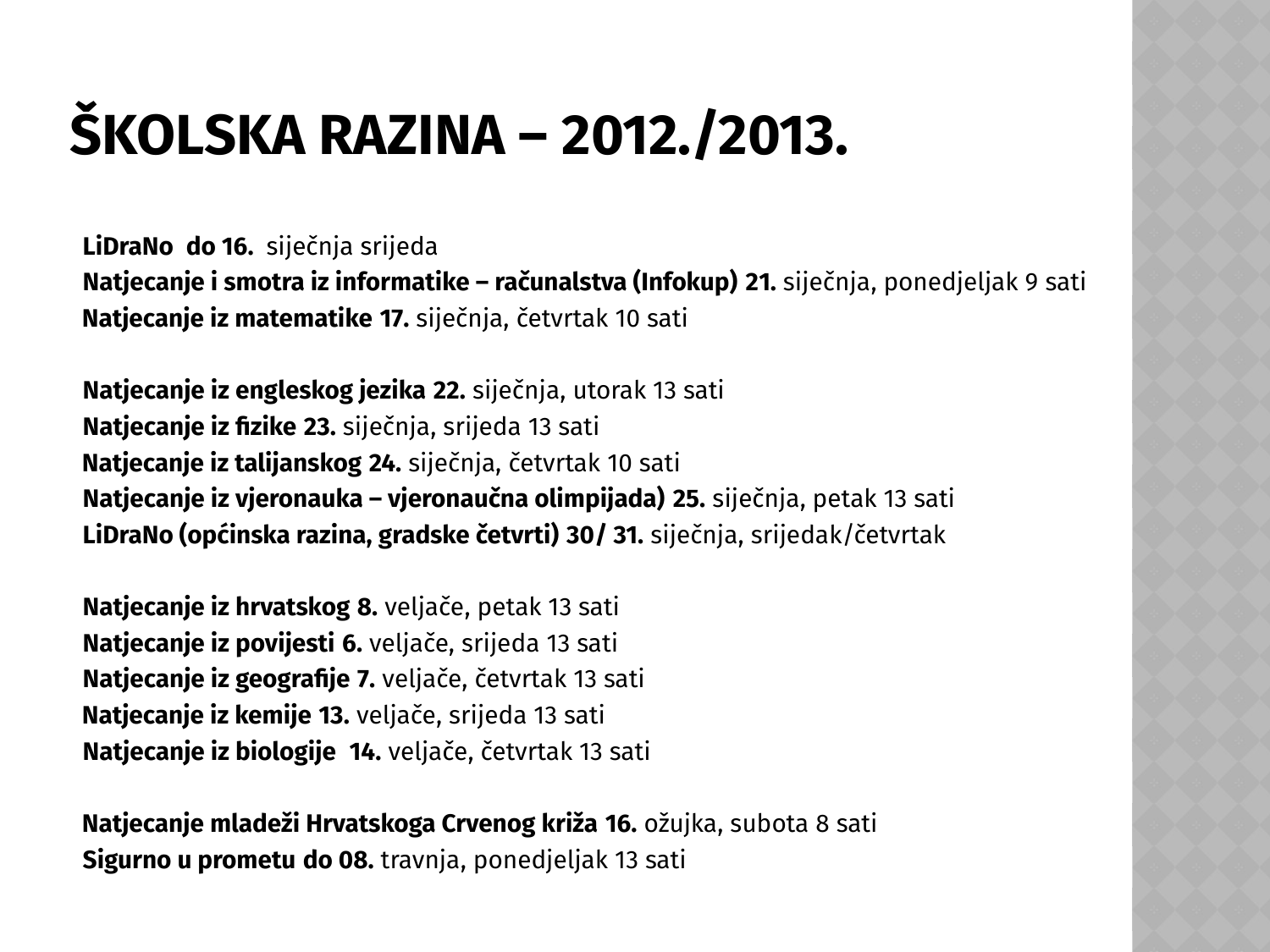

# ŠKOLSKA RAZINA – 2012./2013.
 LiDraNo  do 16.  siječnja srijeda
 Natjecanje i smotra iz informatike – računalstva (Infokup) 21. siječnja, ponedjeljak 9 sati
 Natjecanje iz matematike 17. siječnja, četvrtak 10 sati

 Natjecanje iz engleskog jezika 22. siječnja, utorak 13 sati
 Natjecanje iz fizike 23. siječnja, srijeda 13 sati
 Natjecanje iz talijanskog 24. siječnja, četvrtak 10 sati
 Natjecanje iz vjeronauka – vjeronaučna olimpijada) 25. siječnja, petak 13 sati
 LiDraNo (općinska razina, gradske četvrti) 30/ 31. siječnja, srijedak/četvrtak

 Natjecanje iz hrvatskog 8. veljače, petak 13 sati
 Natjecanje iz povijesti 6. veljače, srijeda 13 sati
 Natjecanje iz geografije 7. veljače, četvrtak 13 sati
 Natjecanje iz kemije 13. veljače, srijeda 13 sati
 Natjecanje iz biologije  14. veljače, četvrtak 13 sati

 Natjecanje mladeži Hrvatskoga Crvenog križa 16. ožujka, subota 8 sati
 Sigurno u prometu do 08. travnja, ponedjeljak 13 sati